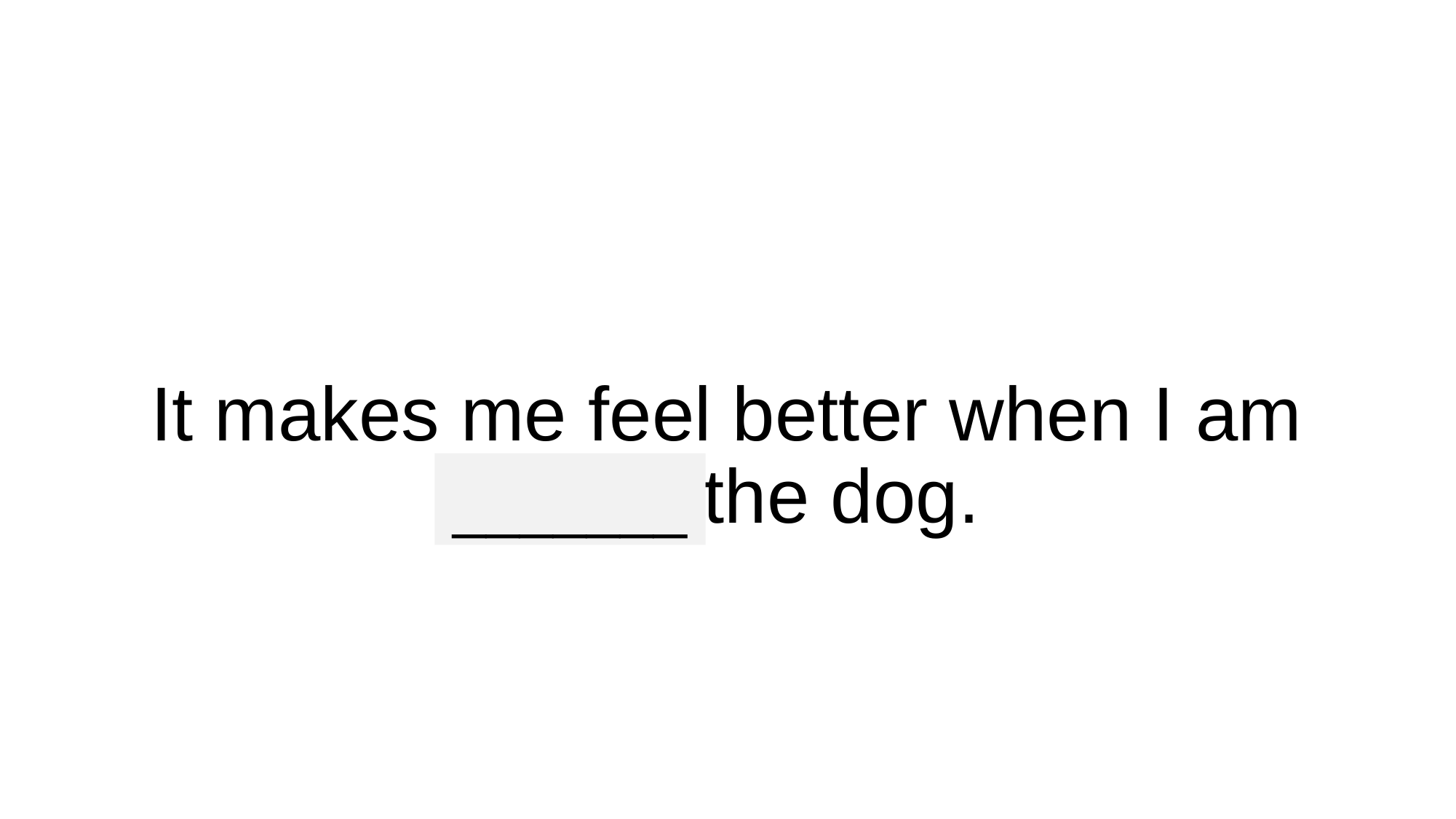

# It makes me feel better when I am patting the dog.
_______